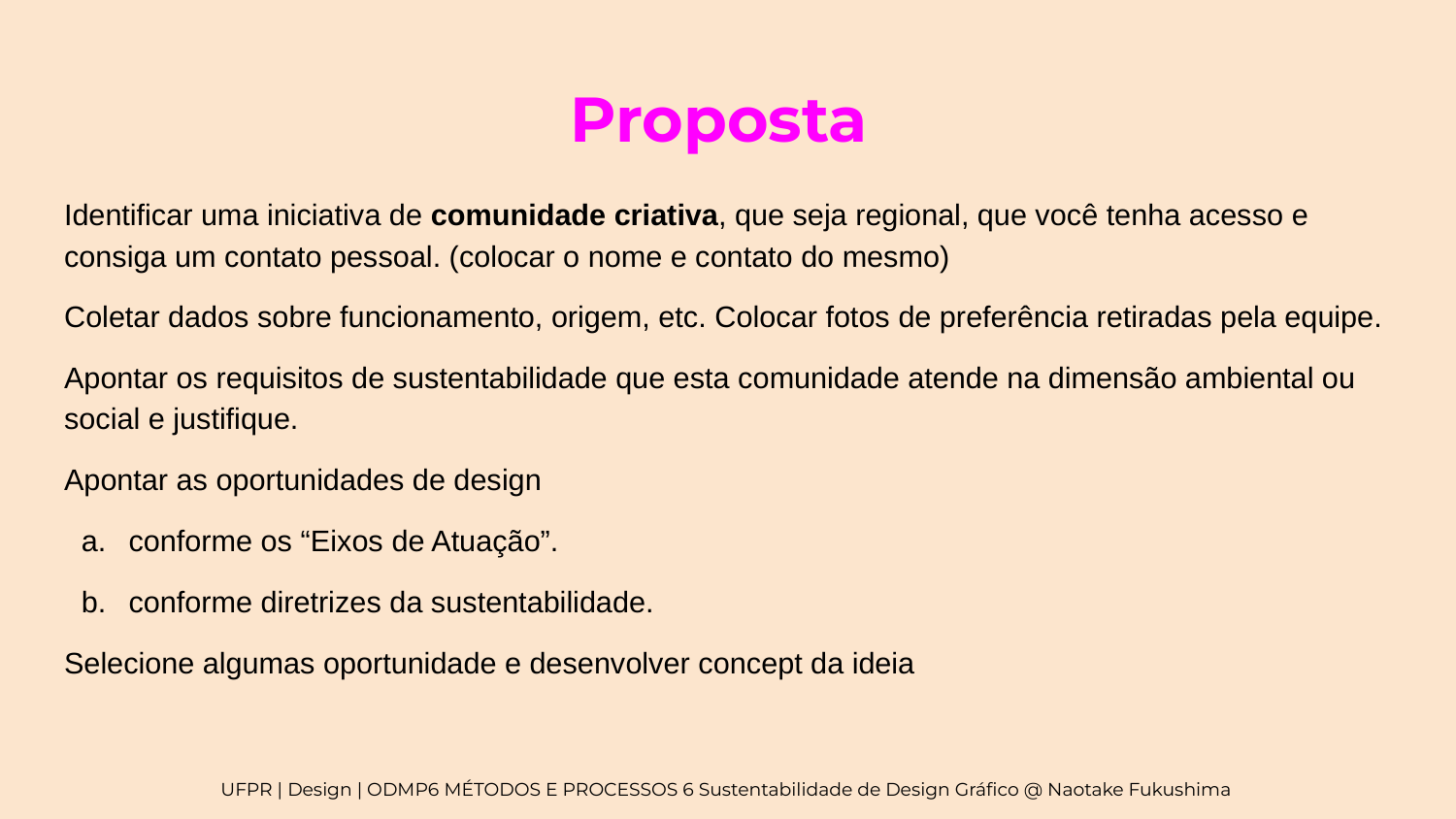

# Proposta
Identificar uma iniciativa de comunidade criativa, que seja regional, que você tenha acesso e consiga um contato pessoal. (colocar o nome e contato do mesmo)
Coletar dados sobre funcionamento, origem, etc. Colocar fotos de preferência retiradas pela equipe.
Apontar os requisitos de sustentabilidade que esta comunidade atende na dimensão ambiental ou social e justifique.
Apontar as oportunidades de design
conforme os “Eixos de Atuação”.
conforme diretrizes da sustentabilidade.
Selecione algumas oportunidade e desenvolver concept da ideia